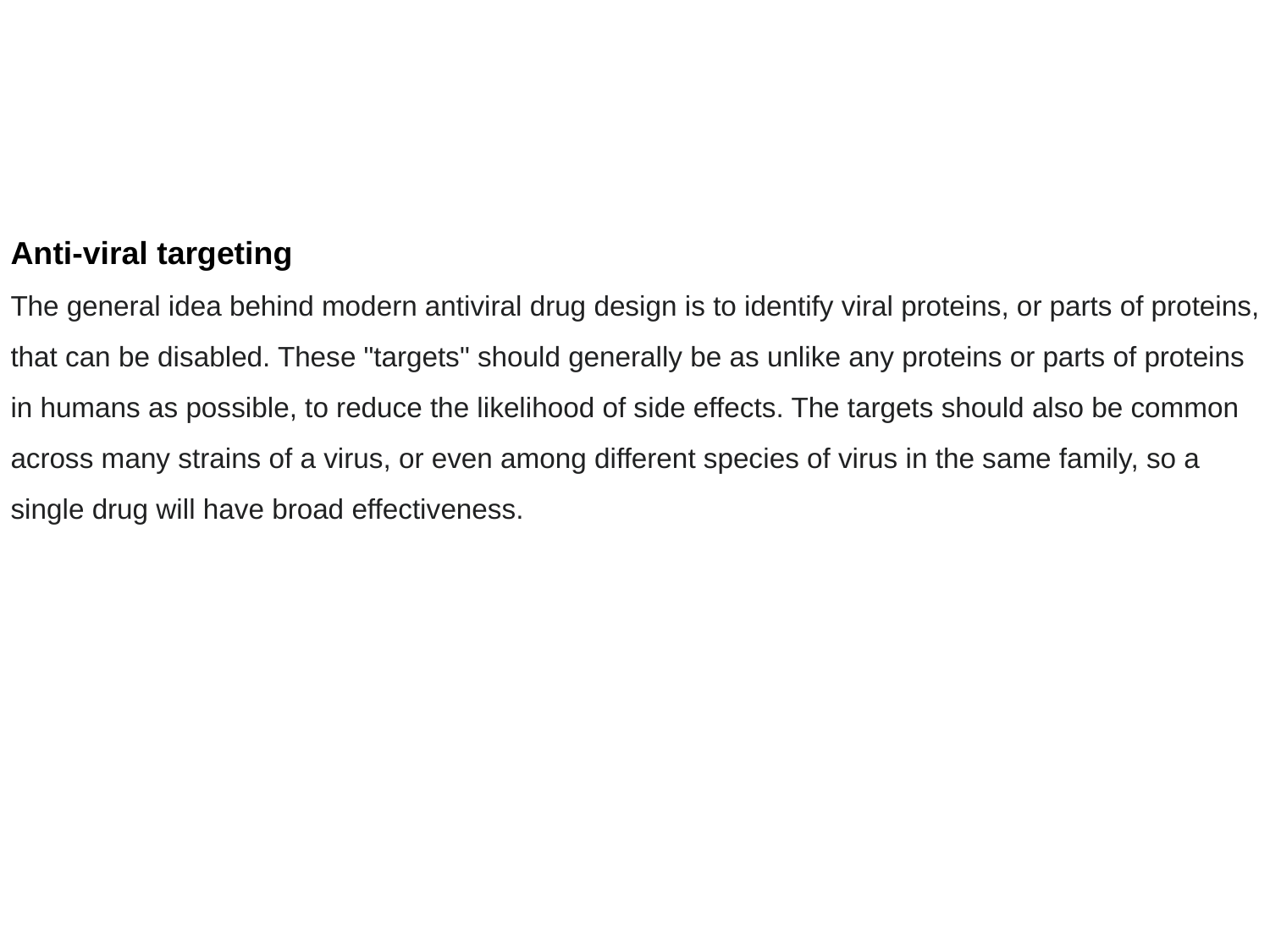

Anti-viral targeting
The general idea behind modern antiviral drug design is to identify viral proteins, or parts of proteins, that can be disabled. These "targets" should generally be as unlike any proteins or parts of proteins
in humans as possible, to reduce the likelihood of side effects. The targets should also be common across many strains of a virus, or even among different species of virus in the same family, so a single drug will have broad effectiveness.